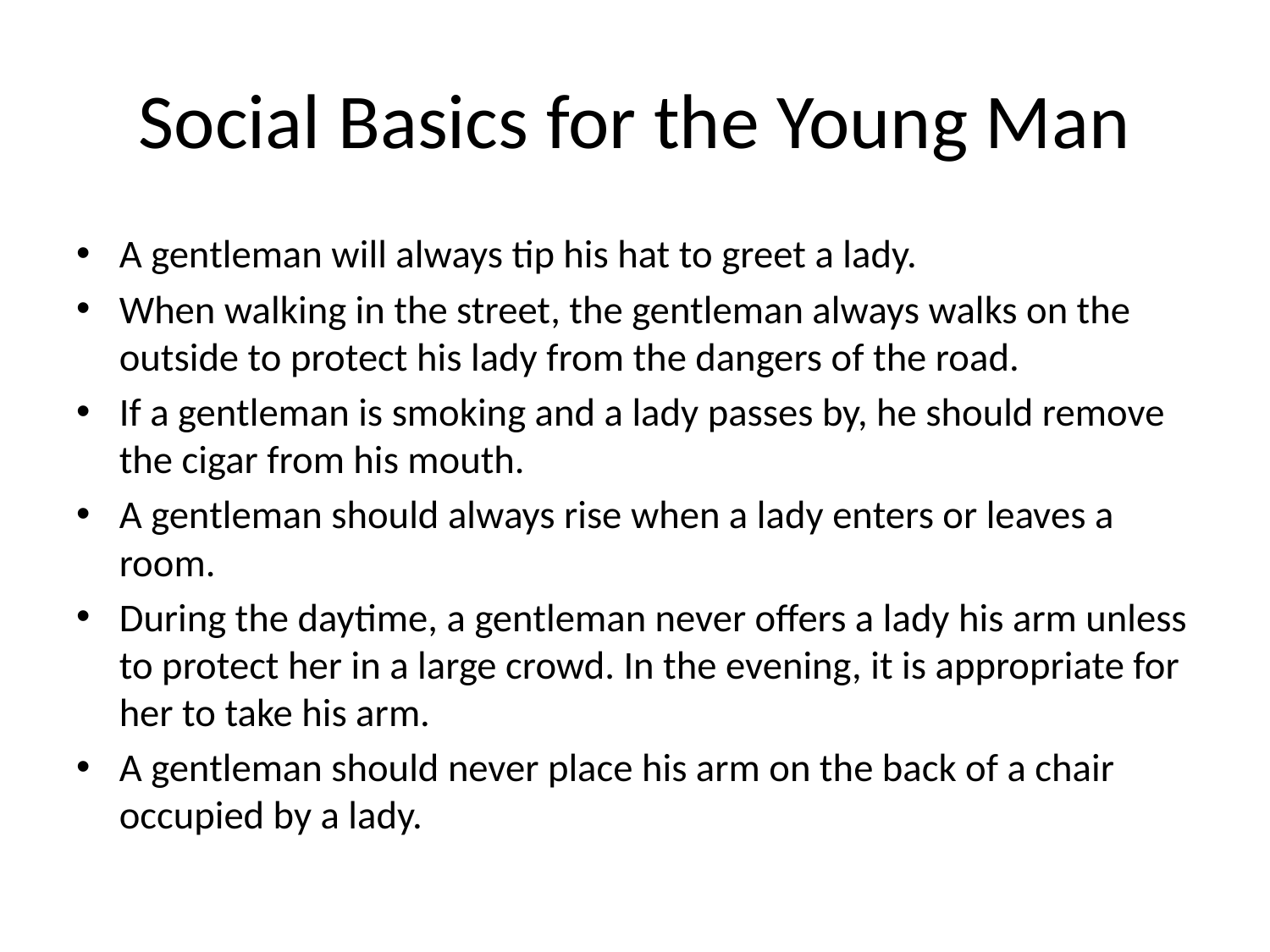

# Social Basics for the Young Man
A gentleman will always tip his hat to greet a lady.
When walking in the street, the gentleman always walks on the outside to protect his lady from the dangers of the road.
If a gentleman is smoking and a lady passes by, he should remove the cigar from his mouth.
A gentleman should always rise when a lady enters or leaves a room.
During the daytime, a gentleman never offers a lady his arm unless to protect her in a large crowd. In the evening, it is appropriate for her to take his arm.
A gentleman should never place his arm on the back of a chair occupied by a lady.